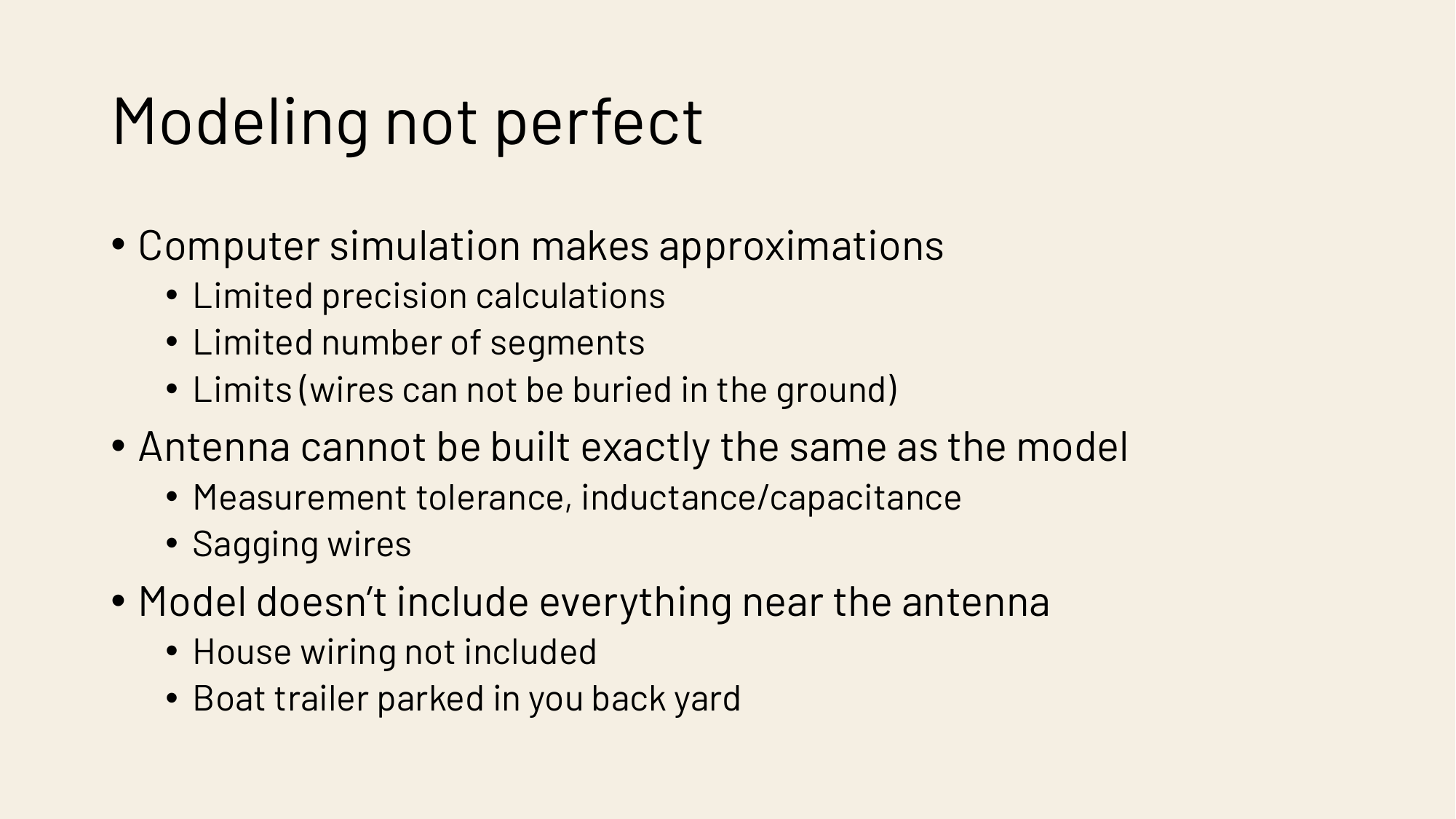

# Modeling not perfect
Computer simulation makes approximations
Limited precision calculations
Limited number of segments
Limits (wires can not be buried in the ground)
Antenna cannot be built exactly the same as the model
Measurement tolerance, inductance/capacitance
Sagging wires
Model doesn’t include everything near the antenna
House wiring not included
Boat trailer parked in you back yard